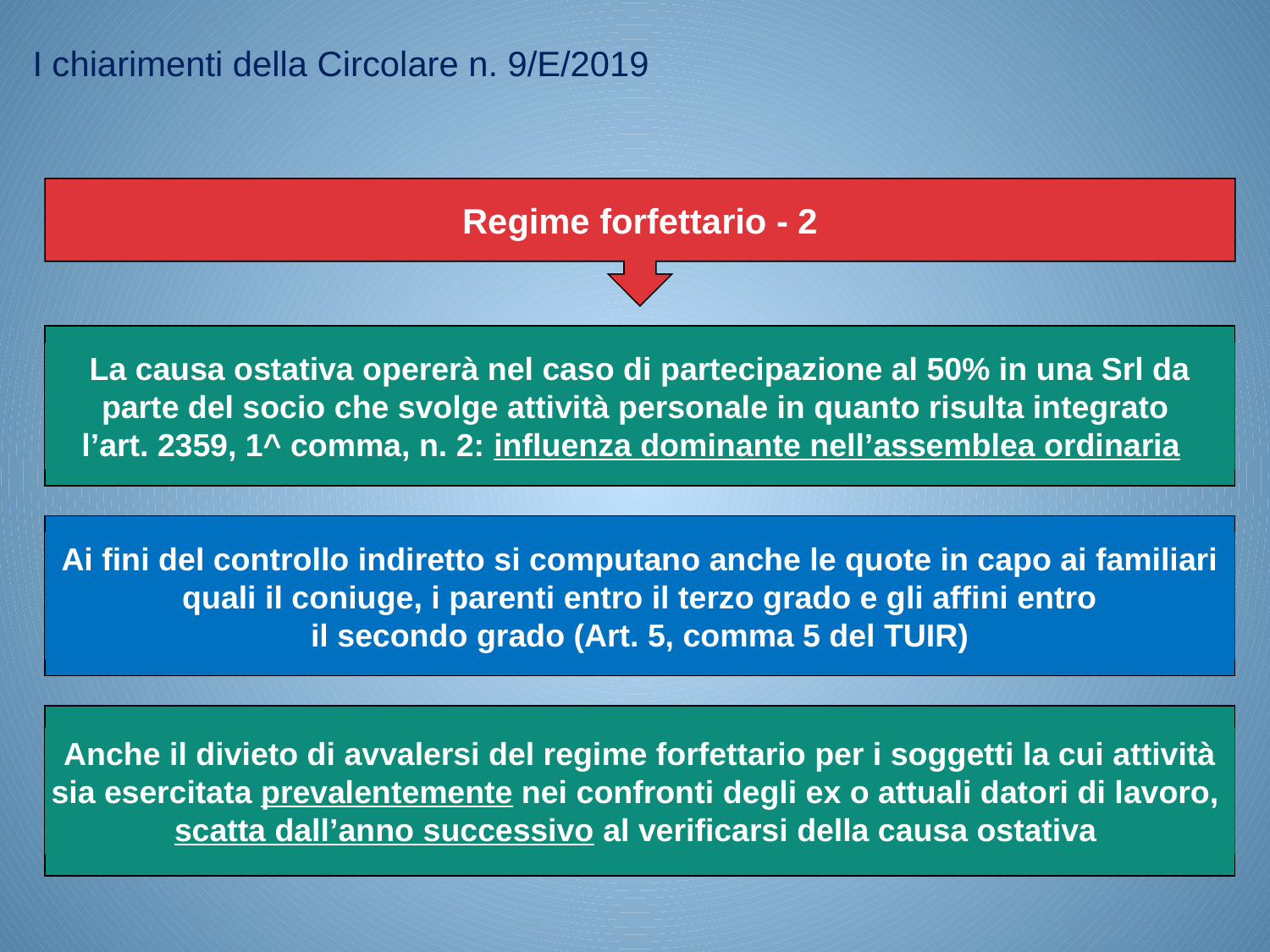

I chiarimenti della Circolare n. 9/E/2019

Regime forfettario - 2

La causa ostativa opererà nel caso di partecipazione al 50% in una Srl da parte del socio che svolge attività personale in quanto risulta integrato
l’art. 2359, 1^ comma, n. 2: influenza dominante nell’assemblea ordinaria

Ai fini del controllo indiretto si computano anche le quote in capo ai familiari quali il coniuge, i parenti entro il terzo grado e gli affini entro
 il secondo grado (Art. 5, comma 5 del TUIR)

Anche il divieto di avvalersi del regime forfettario per i soggetti la cui attività sia esercitata prevalentemente nei confronti degli ex o attuali datori di lavoro,
scatta dall’anno successivo al verificarsi della causa ostativa